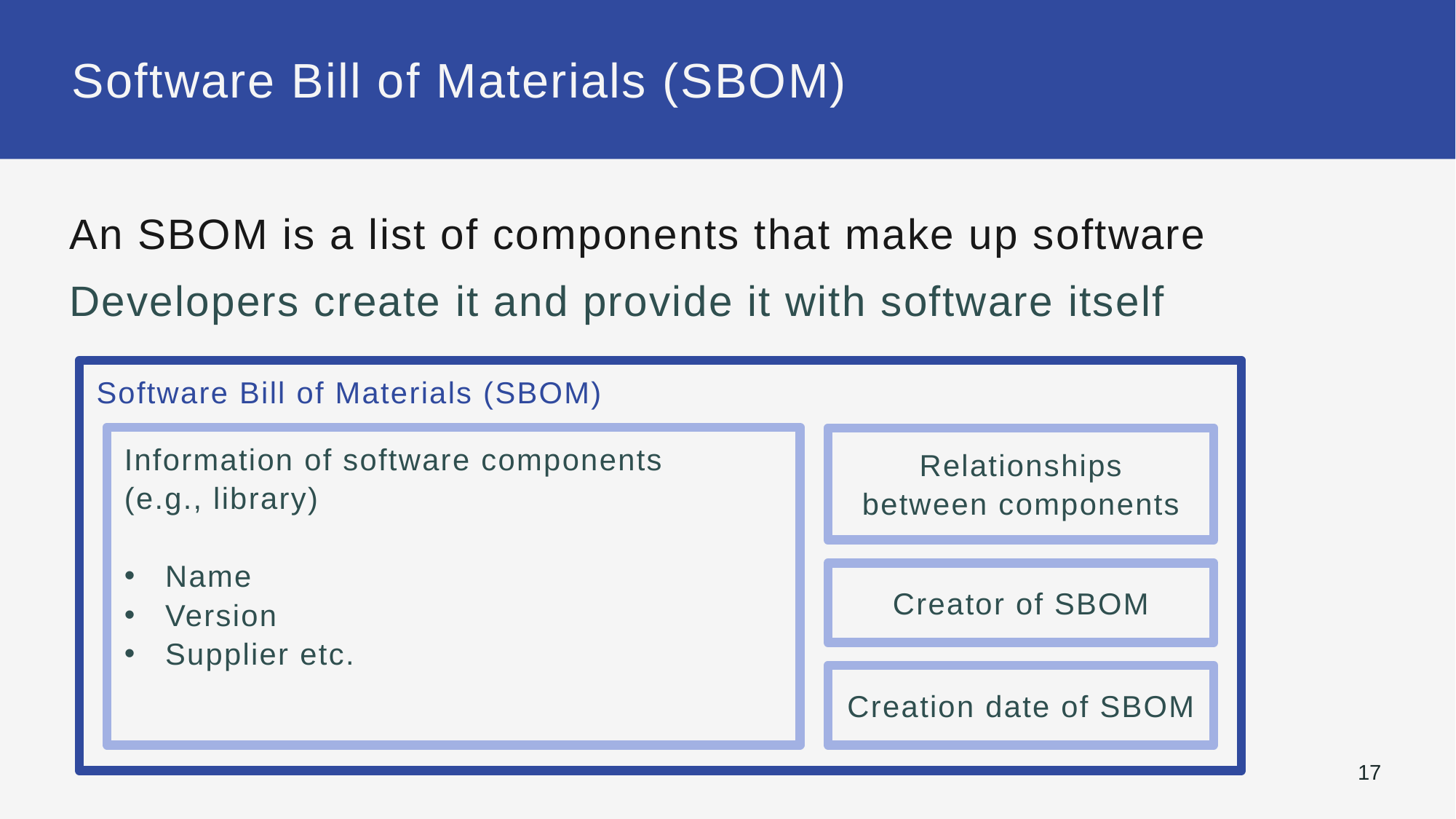

# Software Bill of Materials (SBOM)
An SBOM is a list of components that make up software
Developers create it and provide it with software itself

Software Bill of Materials (SBOM)
Information of software components
(e.g., library)

Name
Version
Supplier etc.
Relationships
between components
Creator of SBOM
Creation date of SBOM
17
Feb/14/2023